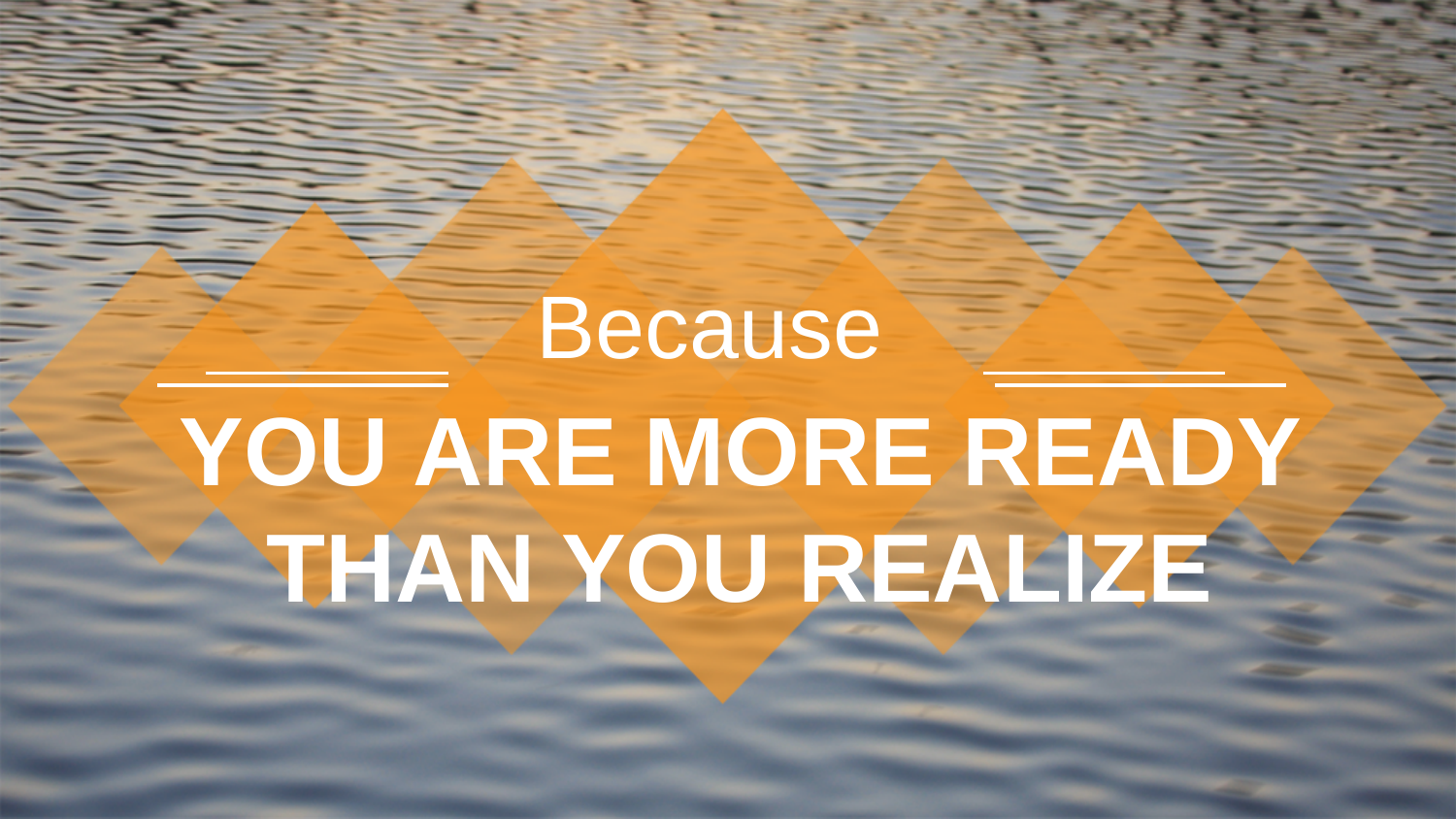

Because
YOU ARE MORE READY THAN YOU REALIZE